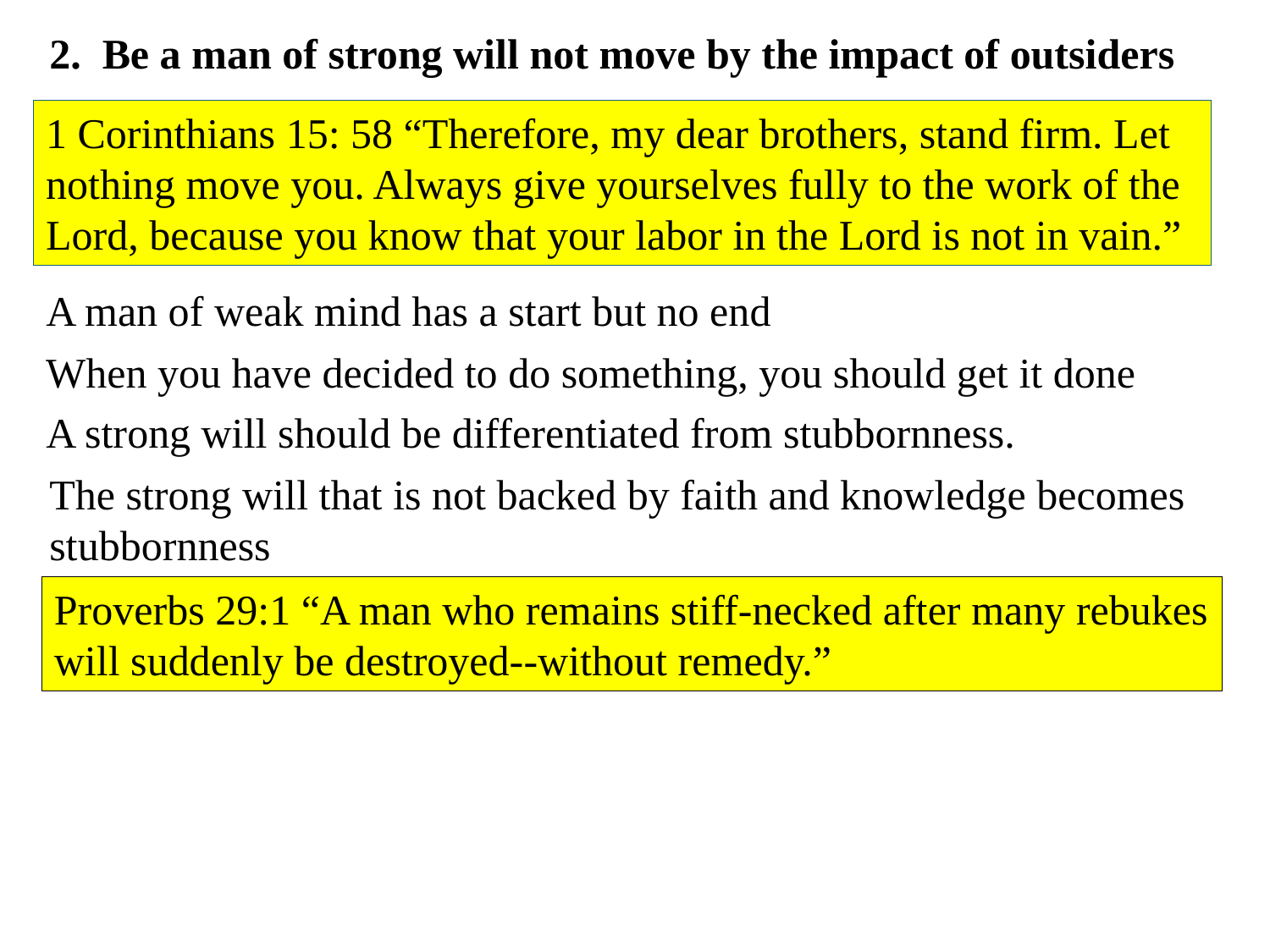

2.  Be a man of strong will not move by the impact of outsiders
1 Corinthians 15: 58 “Therefore, my dear brothers, stand firm. Let nothing move you. Always give yourselves fully to the work of the Lord, because you know that your labor in the Lord is not in vain.”
A man of weak mind has a start but no end
When you have decided to do something, you should get it done
A strong will should be differentiated from stubbornness.
The strong will that is not backed by faith and knowledge becomes stubbornness
Proverbs 29:1 “A man who remains stiff-necked after many rebukes will suddenly be destroyed--without remedy.”